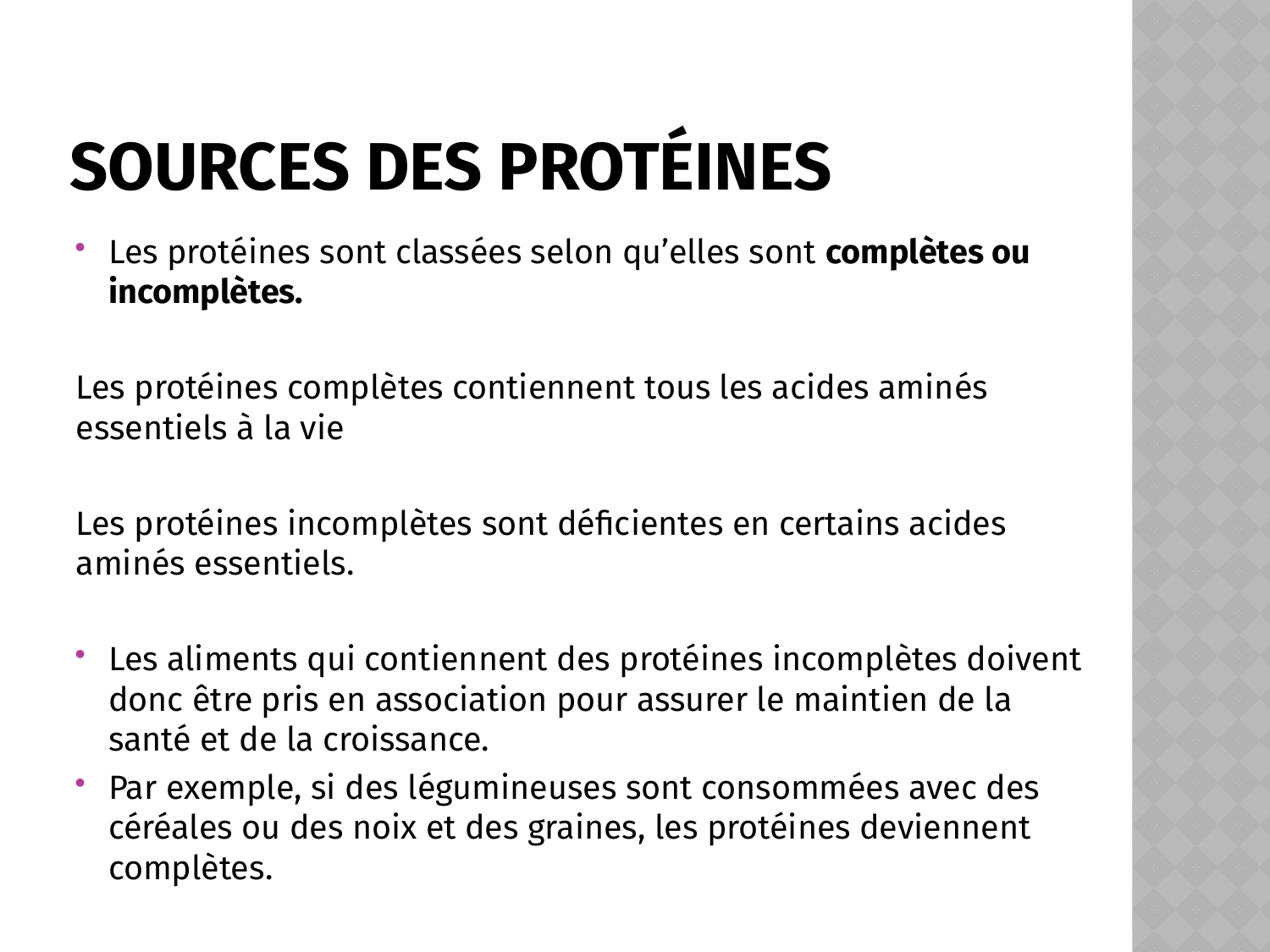

# Sources des protéines
Les protéines sont classées selon qu’elles sont complètes ou incomplètes.

Les protéines complètes contiennent tous les acides aminés essentiels à la vie

Les protéines incomplètes sont déficientes en certains acides aminés essentiels.

Les aliments qui contiennent des protéines incomplètes doivent donc être pris en association pour assurer le maintien de la santé et de la croissance.
Par exemple, si des légumineuses sont consommées avec des céréales ou des noix et des graines, les protéines deviennent complètes.